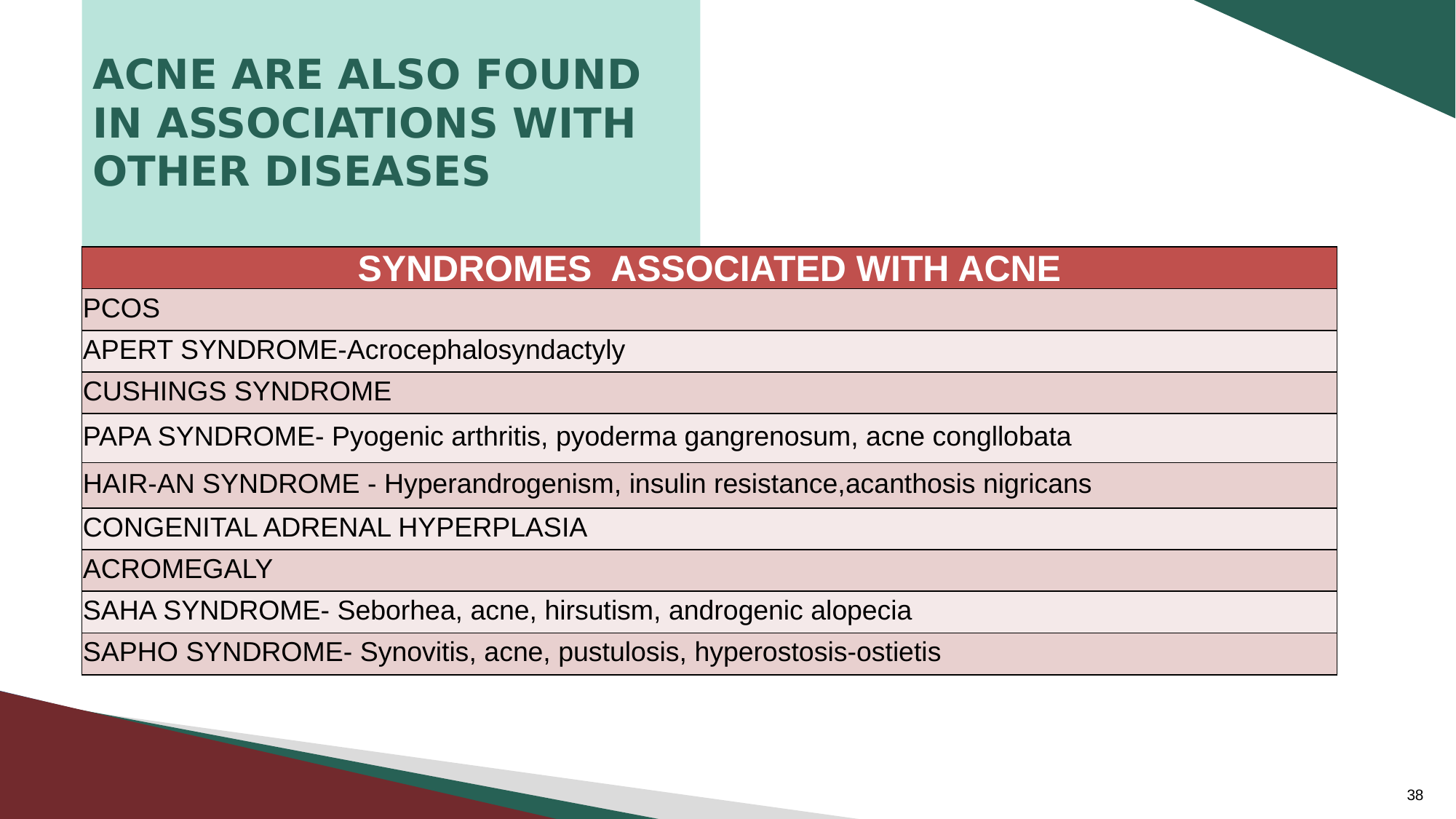

# ACNE ARE ALSO FOUND IN ASSOCIATIONS WITH OTHER DISEASES
| SYNDROMES ASSOCIATED WITH ACNE |
| --- |
| PCOS |
| APERT SYNDROME-Acrocephalosyndactyly |
| CUSHINGS SYNDROME |
| PAPA SYNDROME- Pyogenic arthritis, pyoderma gangrenosum, acne congllobata |
| HAIR-AN SYNDROME - Hyperandrogenism, insulin resistance,acanthosis nigricans |
| CONGENITAL ADRENAL HYPERPLASIA |
| ACROMEGALY |
| SAHA SYNDROME- Seborhea, acne, hirsutism, androgenic alopecia |
| SAPHO SYNDROME- Synovitis, acne, pustulosis, hyperostosis-ostietis |
38